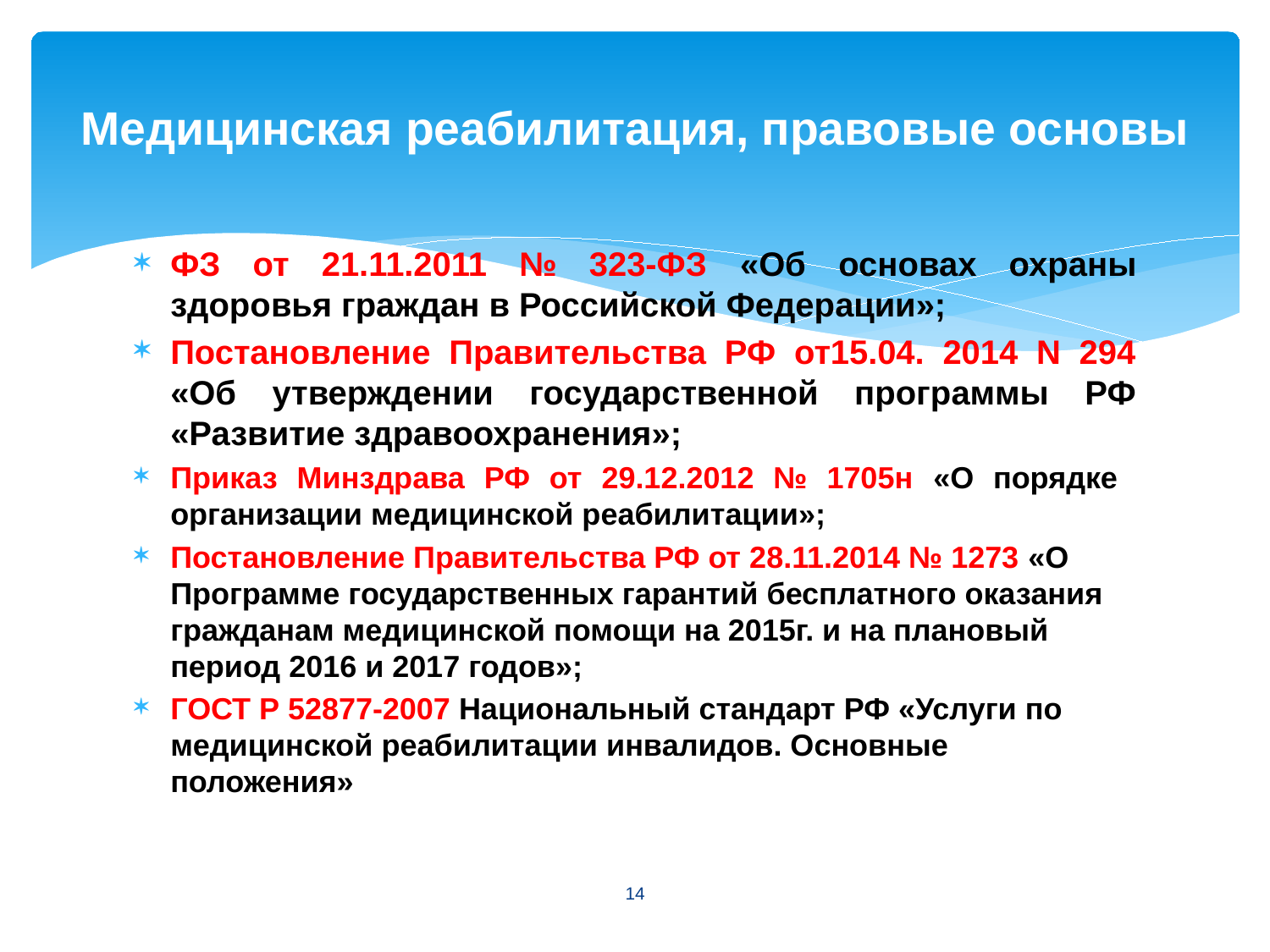

# Медицинская реабилитация, правовые основы
ФЗ от 21.11.2011 № 323-ФЗ «Об основах охраны здоровья граждан в Российской Федерации»;
Постановление Правительства РФ от15.04. 2014 N 294 «Об утверждении государственной программы РФ «Развитие здравоохранения»;
Приказ Минздрава РФ от 29.12.2012 № 1705н «О порядке  организации медицинской реабилитации»;
Постановление Правительства РФ от 28.11.2014 № 1273 «О Программе государственных гарантий бесплатного оказания гражданам медицинской помощи на 2015г. и на плановый период 2016 и 2017 годов»;
ГОСТ Р 52877-2007 Национальный стандарт РФ «Услуги по медицинской реабилитации инвалидов. Основные положения»

14